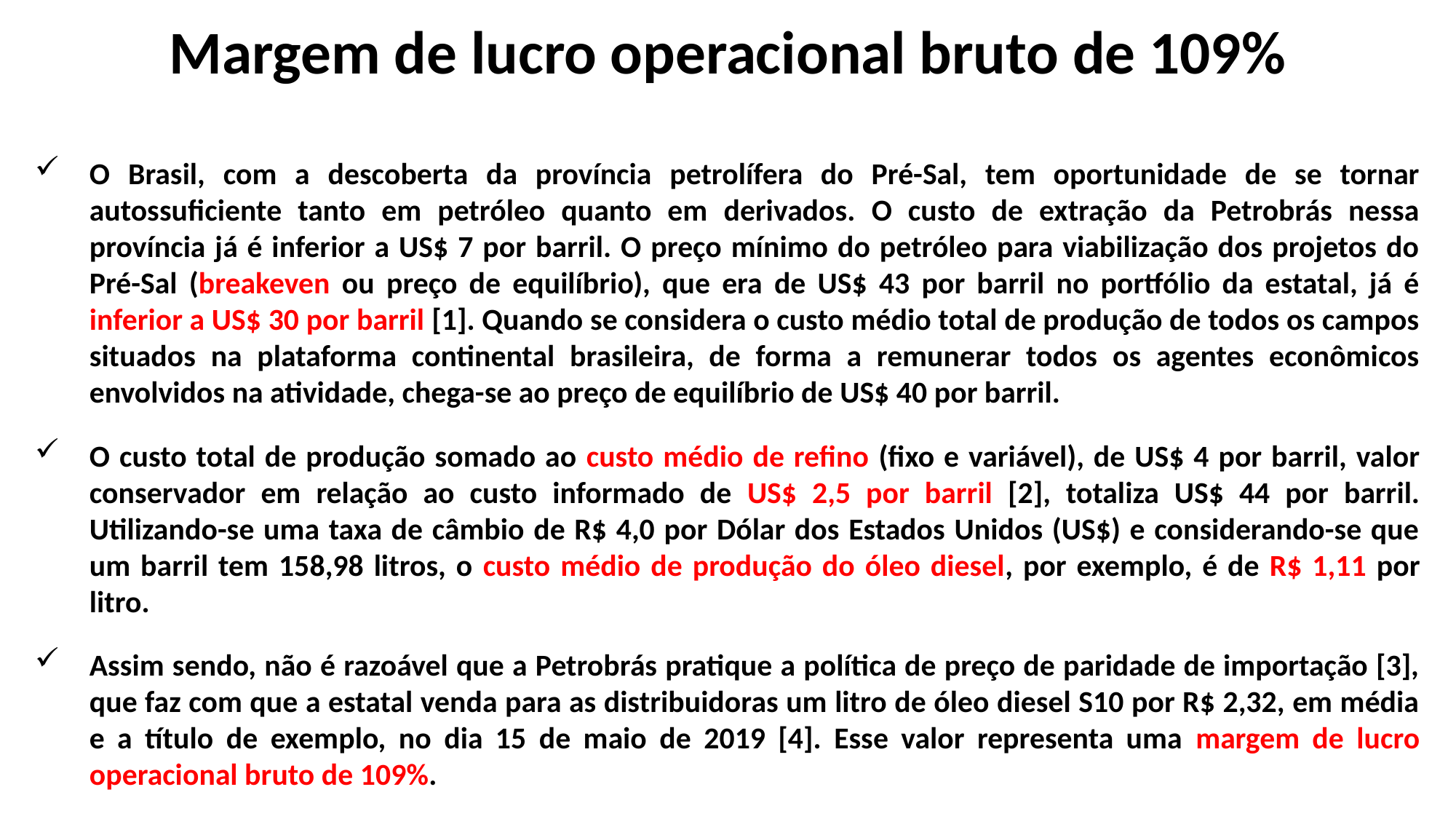

Margem de lucro operacional bruto de 109%
O Brasil, com a descoberta da província petrolífera do Pré-Sal, tem oportunidade de se tornar autossuficiente tanto em petróleo quanto em derivados. O custo de extração da Petrobrás nessa província já é inferior a US$ 7 por barril. O preço mínimo do petróleo para viabilização dos projetos do Pré-Sal (breakeven ou preço de equilíbrio), que era de US$ 43 por barril no portfólio da estatal, já é inferior a US$ 30 por barril [1]. Quando se considera o custo médio total de produção de todos os campos situados na plataforma continental brasileira, de forma a remunerar todos os agentes econômicos envolvidos na atividade, chega-se ao preço de equilíbrio de US$ 40 por barril.
O custo total de produção somado ao custo médio de refino (fixo e variável), de US$ 4 por barril, valor conservador em relação ao custo informado de US$ 2,5 por barril [2], totaliza US$ 44 por barril. Utilizando-se uma taxa de câmbio de R$ 4,0 por Dólar dos Estados Unidos (US$) e considerando-se que um barril tem 158,98 litros, o custo médio de produção do óleo diesel, por exemplo, é de R$ 1,11 por litro.
Assim sendo, não é razoável que a Petrobrás pratique a política de preço de paridade de importação [3], que faz com que a estatal venda para as distribuidoras um litro de óleo diesel S10 por R$ 2,32, em média e a título de exemplo, no dia 15 de maio de 2019 [4]. Esse valor representa uma margem de lucro operacional bruto de 109%.